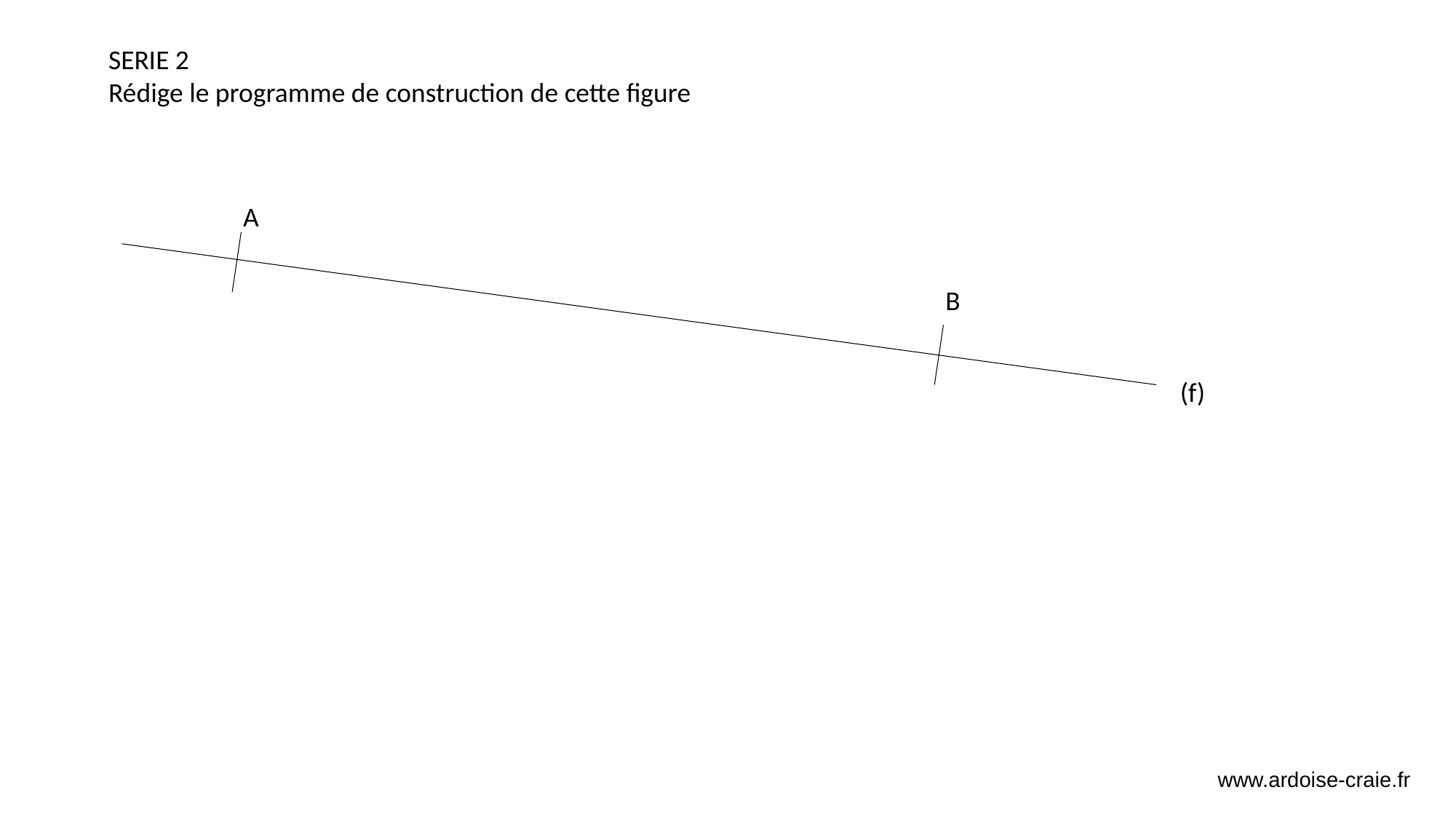

SERIE 2
Rédige le programme de construction de cette figure
A
B
(f)
www.ardoise-craie.fr